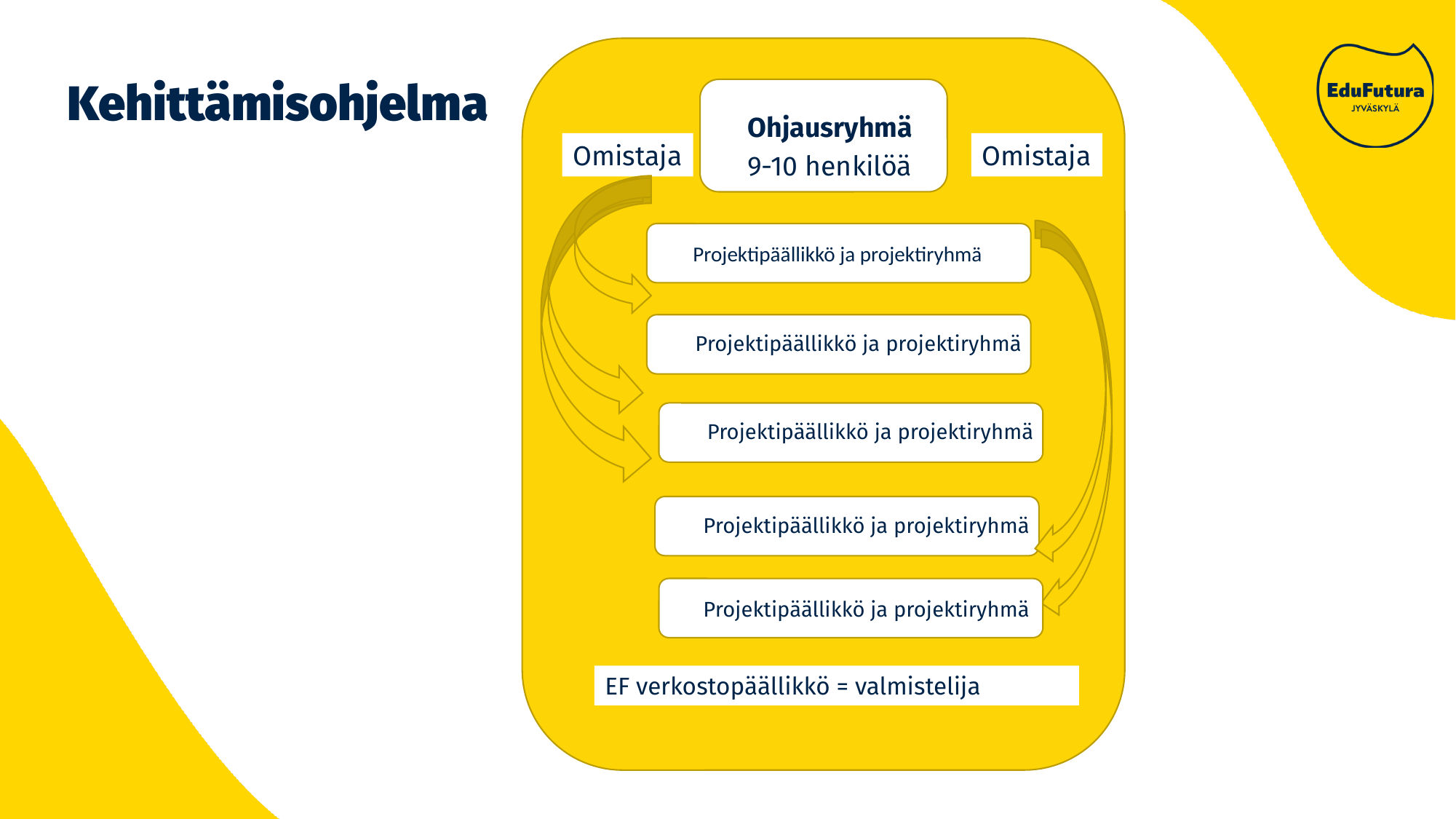

# Kehittämisohjelma

Ohjausryhmä
Omistaja
Omistaja
9-10 henkilöä

Projektipäällikkö ja projektiryhmä

Projektipäällikkö ja projektiryhmä

Projektipäällikkö ja projektiryhmä

Projektipäällikkö ja projektiryhmä

Projektipäällikkö ja projektiryhmä
EF verkostopäällikkö = valmistelija